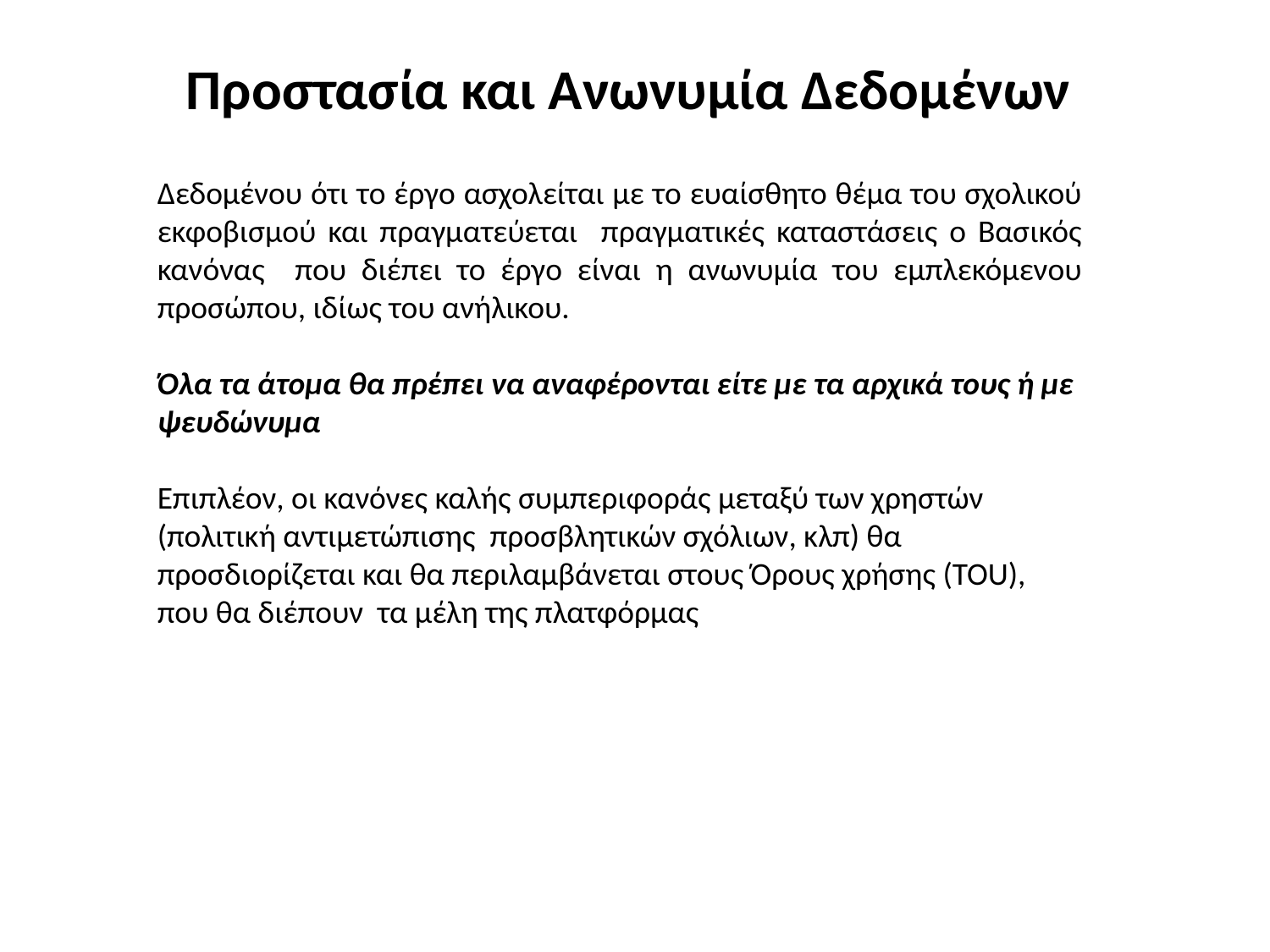

# Προστασία και Ανωνυμία Δεδομένων
Δεδομένου ότι το έργο ασχολείται με το ευαίσθητο θέμα του σχολικού εκφοβισμού και πραγματεύεται  πραγματικές καταστάσεις ο Βασικός κανόνας  που διέπει το έργο είναι η ανωνυμία του εμπλεκόμενου προσώπου, ιδίως του ανήλικου.
Όλα τα άτομα θα πρέπει να αναφέρονται είτε με τα αρχικά τους ή με ψευδώνυμα
  
Επιπλέον, οι κανόνες καλής συμπεριφοράς μεταξύ των χρηστών (πολιτική αντιμετώπισης  προσβλητικών σχόλιων, κλπ) θα προσδιορίζεται και θα περιλαμβάνεται στους Όρους χρήσης (TOU), που θα διέπουν  τα μέλη της πλατφόρμας